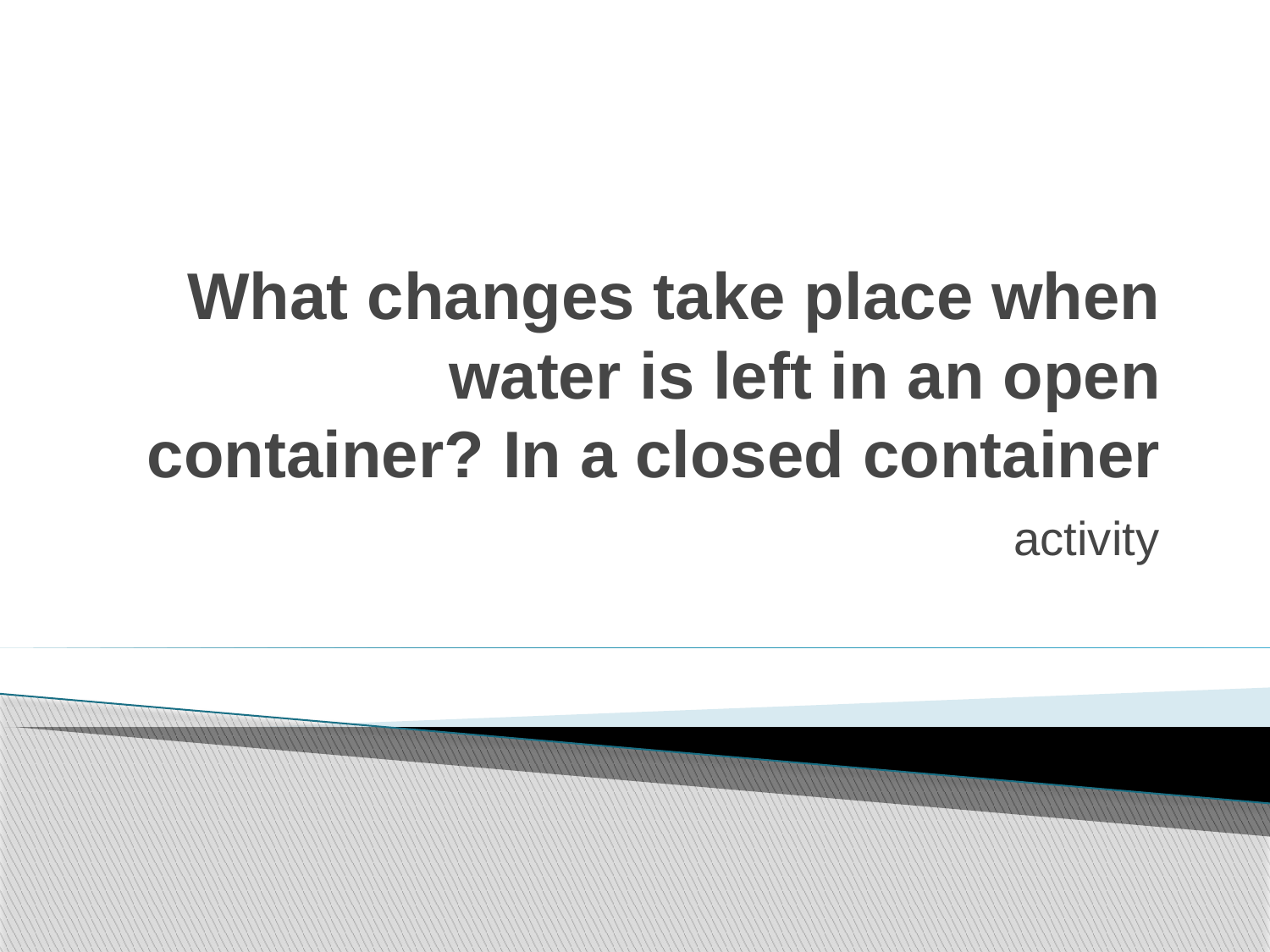

# What changes take place when water is left in an open container? In a closed container
activity